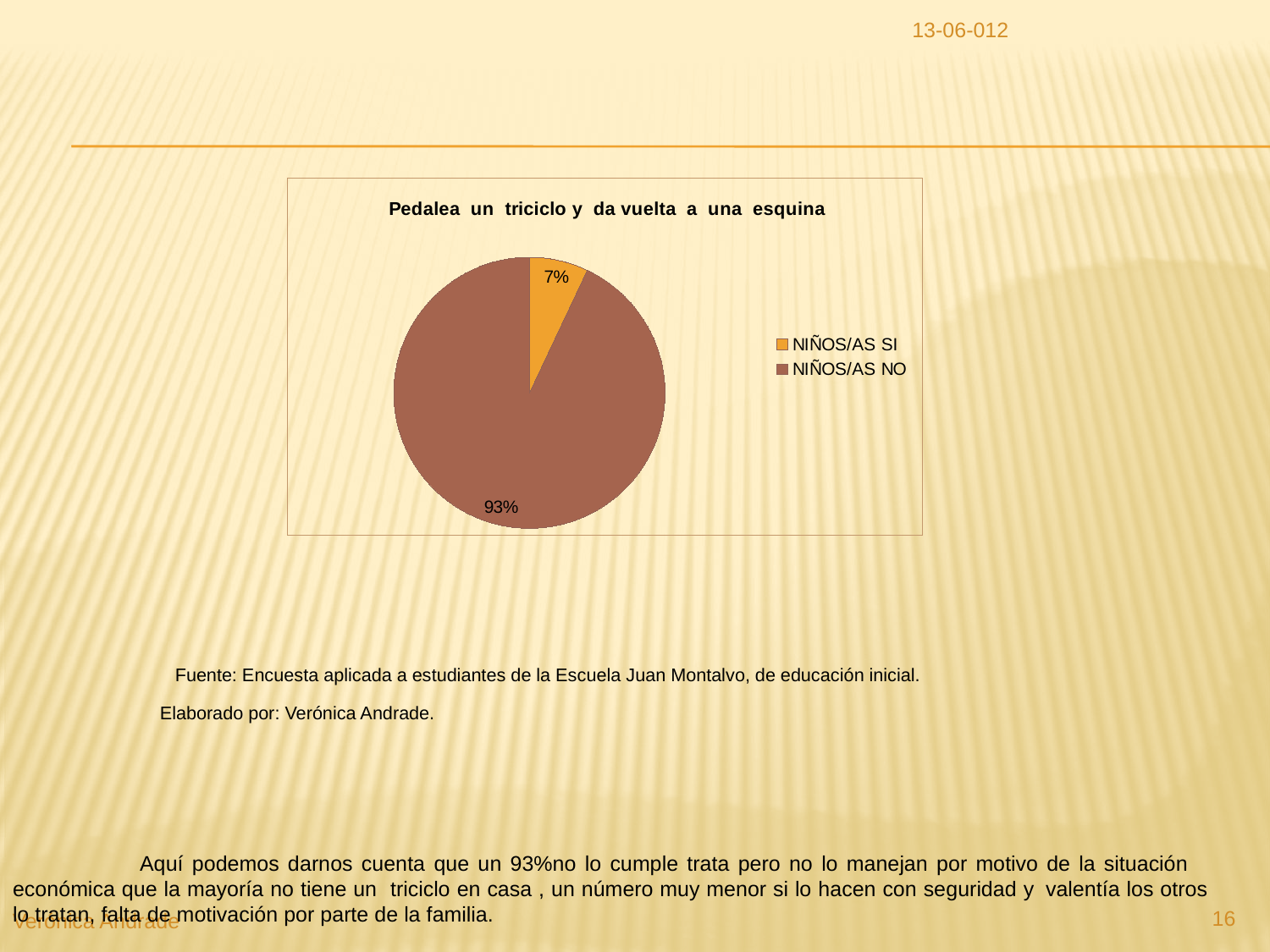

13-06-012

### Chart:  Pedalea  un  triciclo y  da vuelta  a  una  esquina

| Category | Ventas |
|---|---|
| NIÑOS/AS SI | 7.0 |
| NIÑOS/AS NO | 93.0 |

     	       Fuente: Encuesta aplicada a estudiantes de la Escuela Juan Montalvo, de educación inicial.
                             Elaborado por: Verónica Andrade.

	Aquí podemos darnos cuenta que un 93%no lo cumple trata pero no lo manejan por motivo de la situación 	económica que la mayoría no tiene un  triciclo en casa , un número muy menor si lo hacen con seguridad y 	valentía los otros lo tratan, falta de motivación por parte de la familia.
16
Verónica Andrade